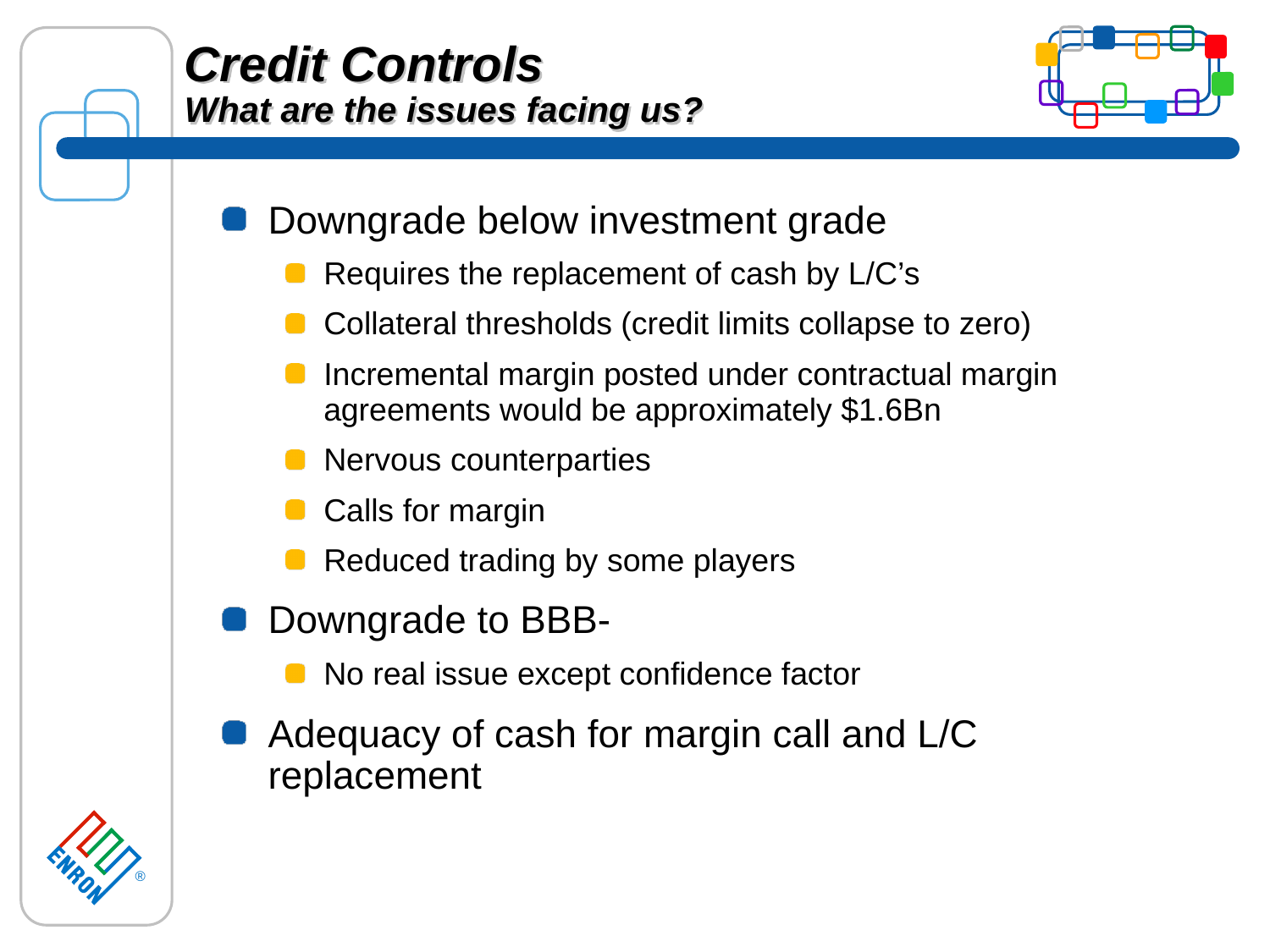

Credit Controls
What are the issues facing us?

# Downgrade below investment grade
Requires the replacement of cash by L/C’s
Collateral thresholds (credit limits collapse to zero)
Incremental margin posted under contractual margin agreements would be approximately $1.6Bn
Nervous counterparties
Calls for margin
Reduced trading by some players
Downgrade to BBB-
No real issue except confidence factor
Adequacy of cash for margin call and L/C replacement